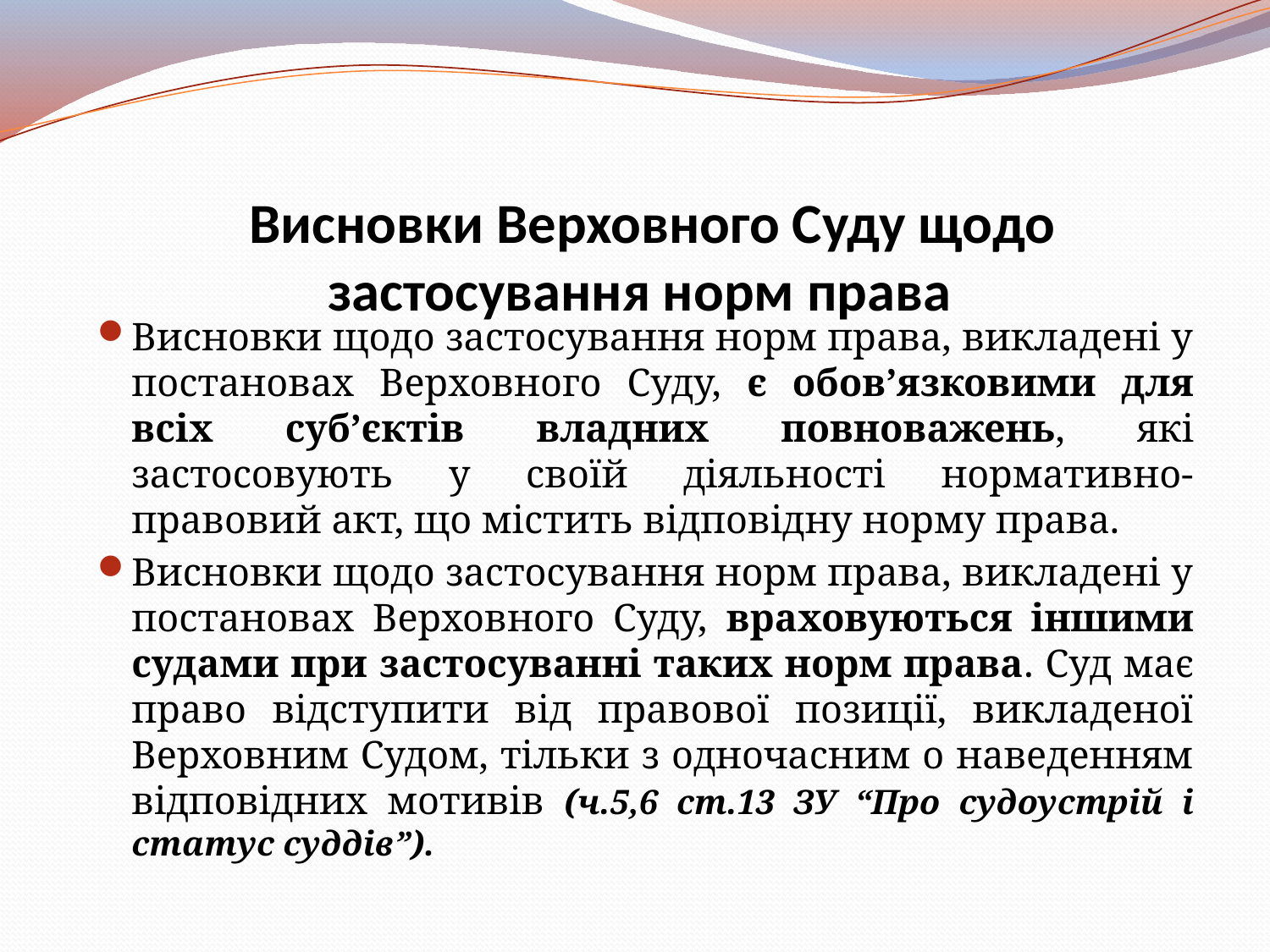

# Висновки Верховного Суду щодо застосування норм права
Висновки щодо застосування норм права, викладені у постановах Верховного Суду, є обов’язковими для всіх суб’єктів владних повноважень, які застосовують у своїй діяльності нормативно-правовий акт, що містить відповідну норму права.
Висновки щодо застосування норм права, викладені у постановах Верховного Суду, враховуються іншими судами при застосуванні таких норм права. Суд має право відступити від правової позиції, викладеної Верховним Судом, тільки з одночасним о наведенням відповідних мотивів (ч.5,6 ст.13 ЗУ “Про судоустрій і статус суддів”).